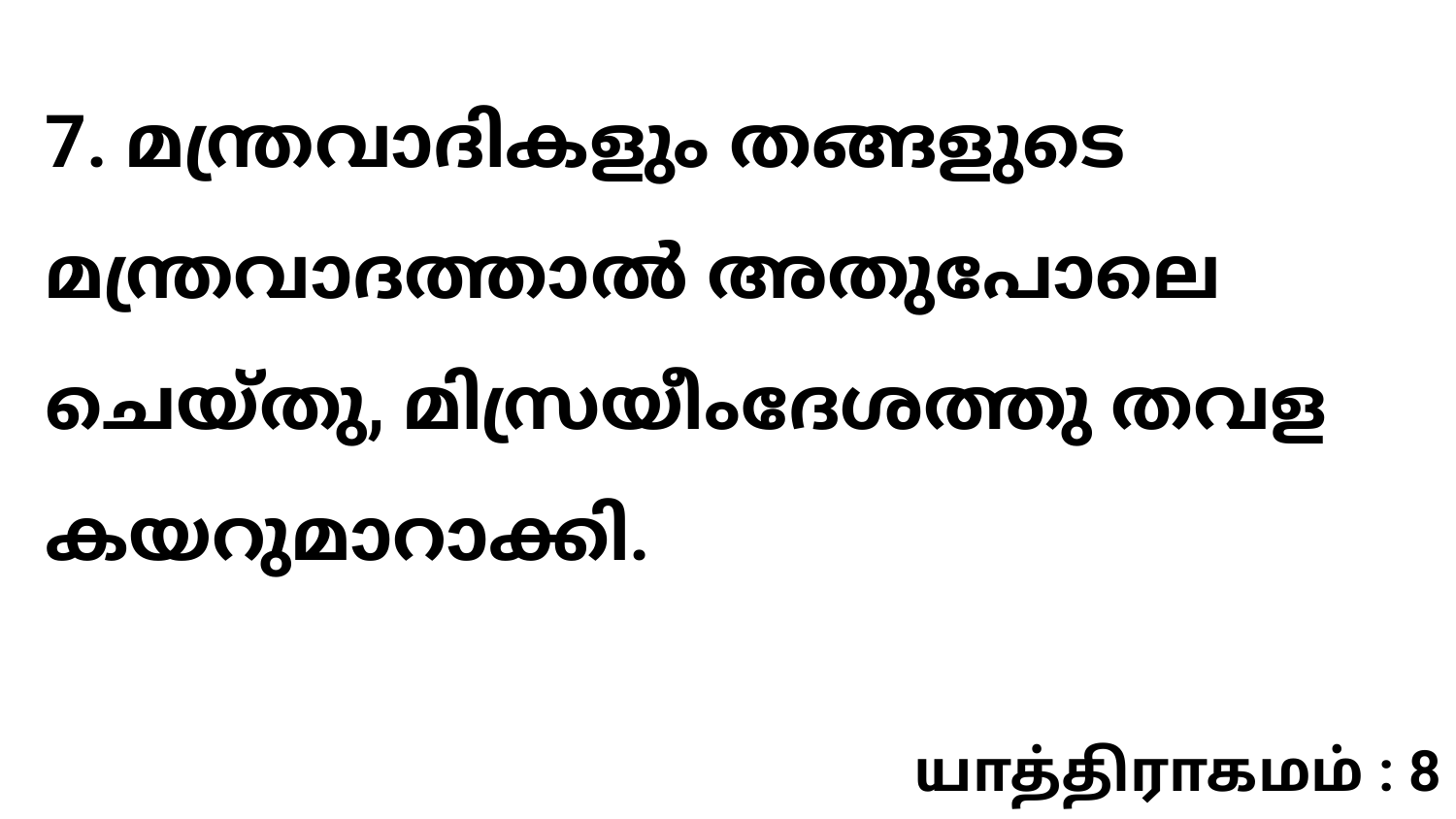

7. മന്ത്രവാദികളും തങ്ങളുടെ മന്ത്രവാദത്താൽ അതുപോലെ ചെയ്തു, മിസ്രയീംദേശത്തു തവള കയറുമാറാക്കി.
யாத்திராகமம் : 8